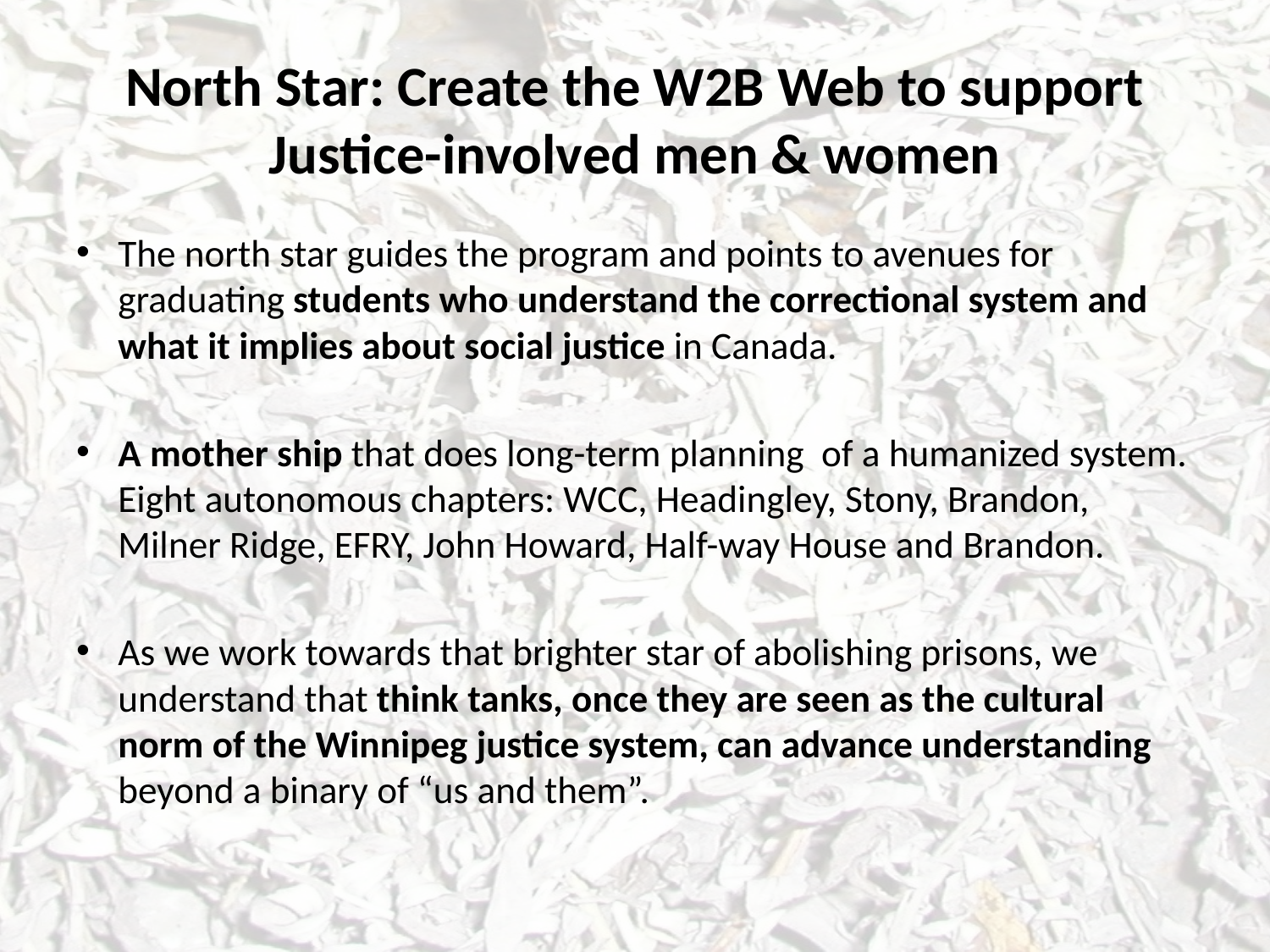

# North Star: Create the W2B Web to support Justice-involved men & women
The north star guides the program and points to avenues for graduating students who understand the correctional system and what it implies about social justice in Canada.

A mother ship that does long-term planning  of a humanized system. Eight autonomous chapters: WCC, Headingley, Stony, Brandon, Milner Ridge, EFRY, John Howard, Half-way House and Brandon.

As we work towards that brighter star of abolishing prisons, we understand that think tanks, once they are seen as the cultural norm of the Winnipeg justice system, can advance understanding beyond a binary of “us and them”.